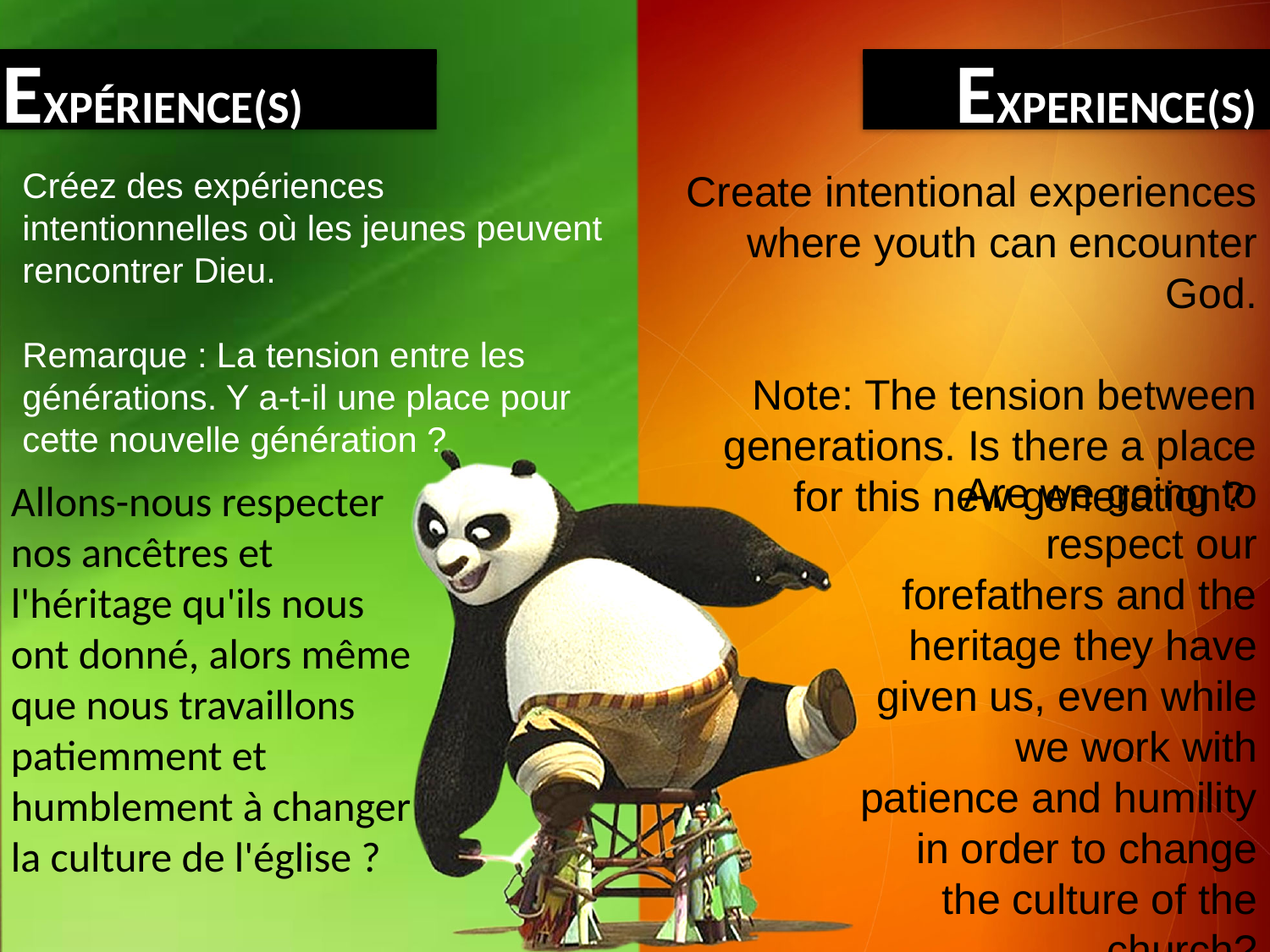

EXPÉRIENCE(S)
EXPERIENCE(S)

Créez des expériences intentionnelles où les jeunes peuvent rencontrer Dieu.

Remarque : La tension entre les générations. Y a-t-il une place pour cette nouvelle génération ?
Create intentional experiences where youth can encounter God.

Note: The tension between generations. Is there a place for this new generation?
Are we going to respect our forefathers and the heritage they have given us, even while we work with patience and humility in order to change the culture of the church?
Allons-nous respecter nos ancêtres et l'héritage qu'ils nous ont donné, alors même que nous travaillons patiemment et humblement à changer la culture de l'église ?